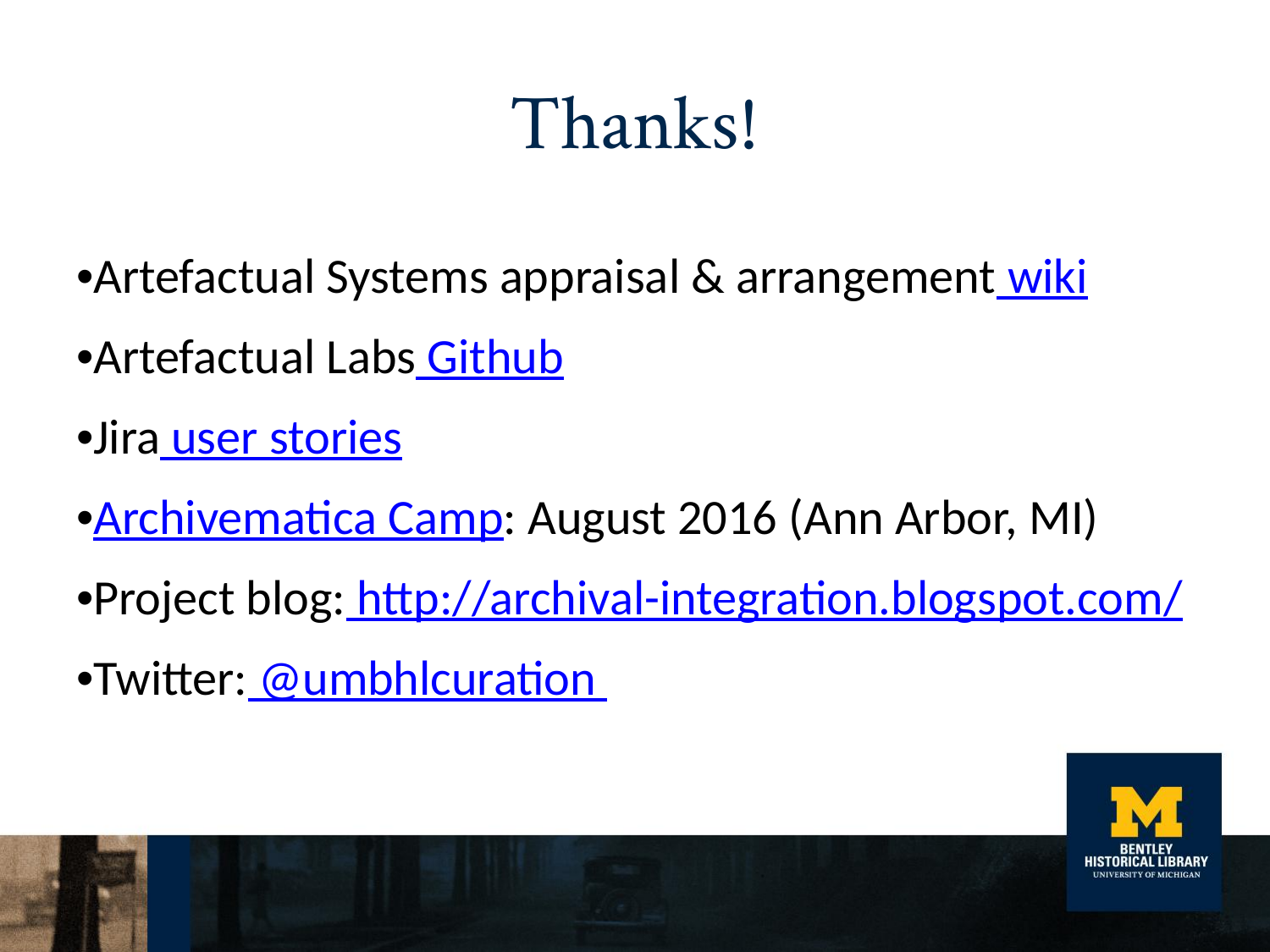

# Thanks!
•Artefactual Systems appraisal & arrangement wiki
•Artefactual Labs Github
•Jira user stories
•Archivematica Camp: August 2016 (Ann Arbor, MI)
•Project blog: http://archival-integration.blogspot.com/
•Twitter: @umbhlcuration